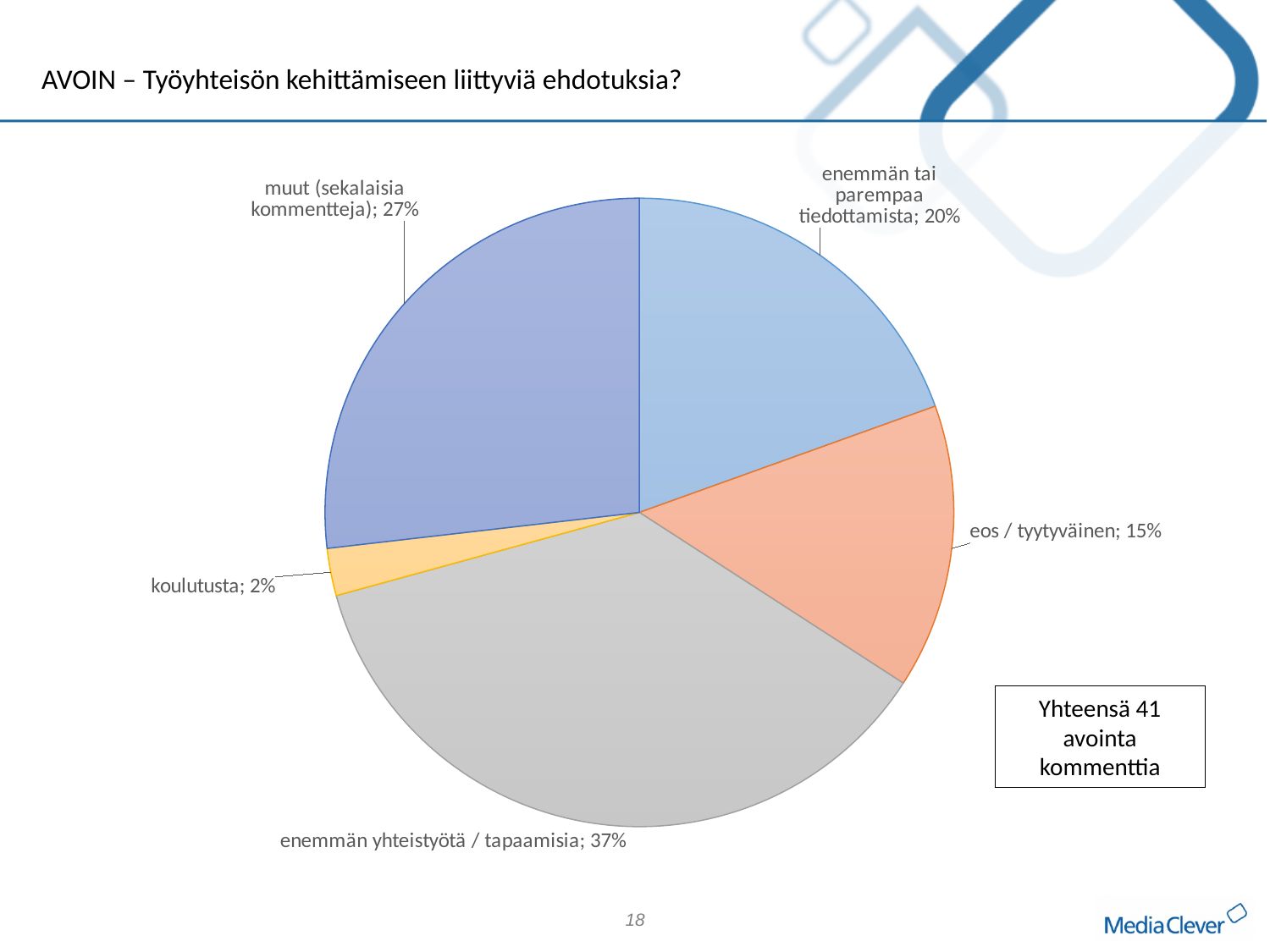

AVOIN – Työyhteisön kehittämiseen liittyviä ehdotuksia?

### Chart

| Category |  |
|---|---|
| enemmän tai parempaa tiedottamista | 0.1951219512195122 |
| eos / tyytyväinen | 0.14634146341463414 |
| enemmän yhteistyötä / tapaamisia | 0.36585365853658536 |
| koulutusta | 0.024390243902439025 |
| muut (sekalaisia kommentteja) | 0.2682926829268293 |
Yhteensä 41 avointa kommenttia